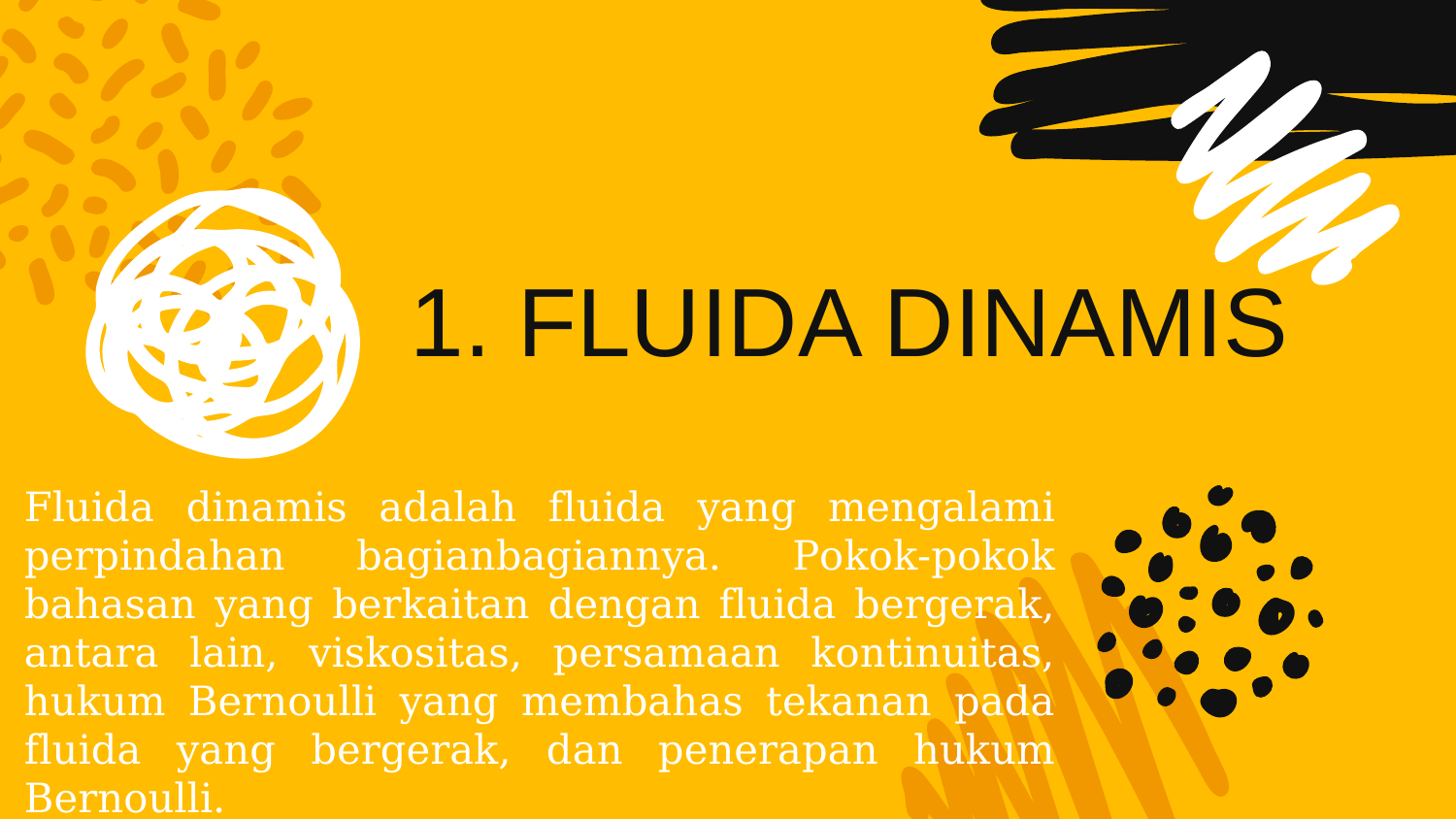

# 1. FLUIDA DINAMIS
Fluida dinamis adalah fluida yang mengalami perpindahan bagianbagiannya. Pokok-pokok bahasan yang berkaitan dengan fluida bergerak, antara lain, viskositas, persamaan kontinuitas, hukum Bernoulli yang membahas tekanan pada fluida yang bergerak, dan penerapan hukum Bernoulli.